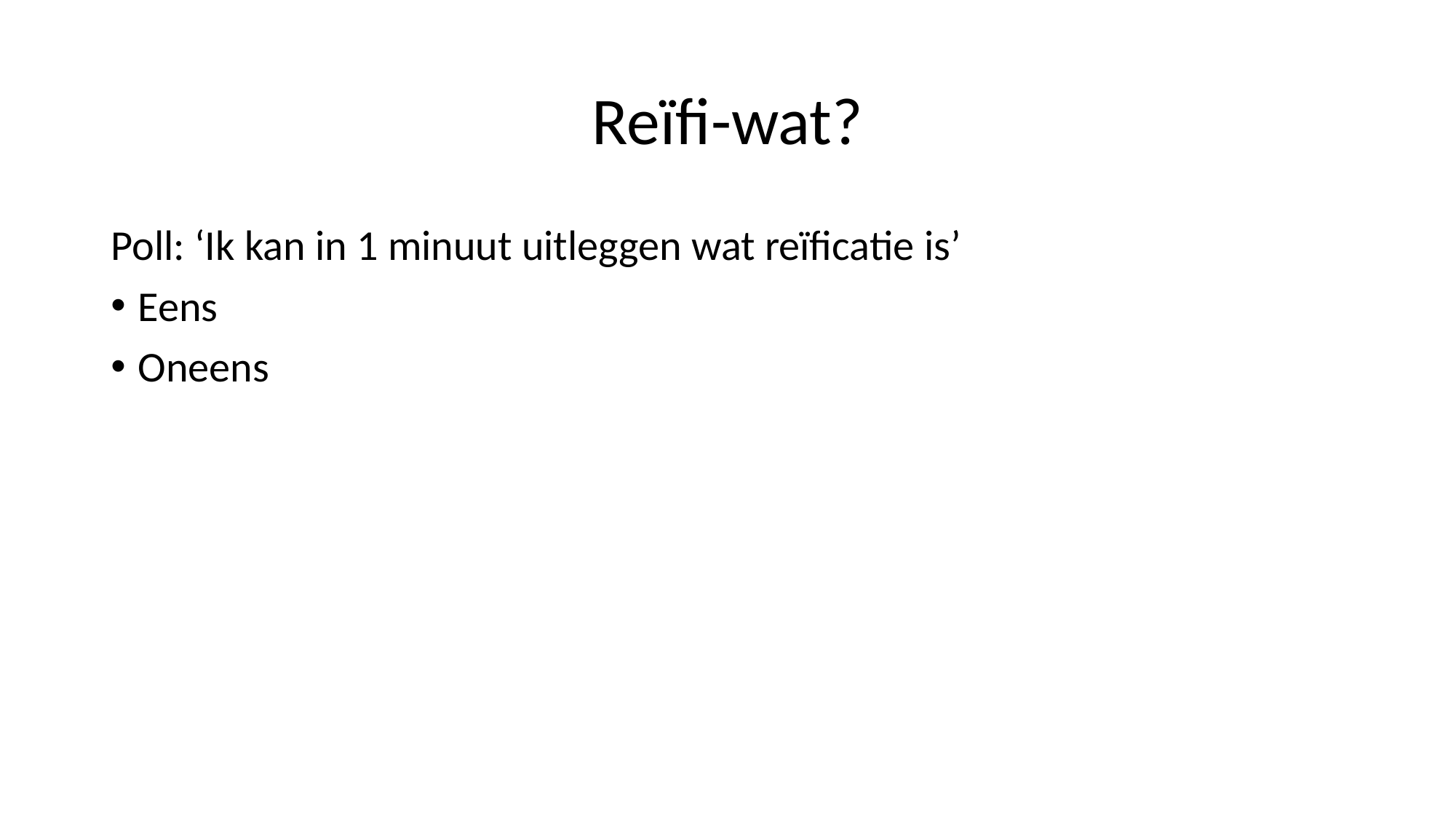

# Reïfi-wat?
Poll: ‘Ik kan in 1 minuut uitleggen wat reïficatie is’
Eens
Oneens